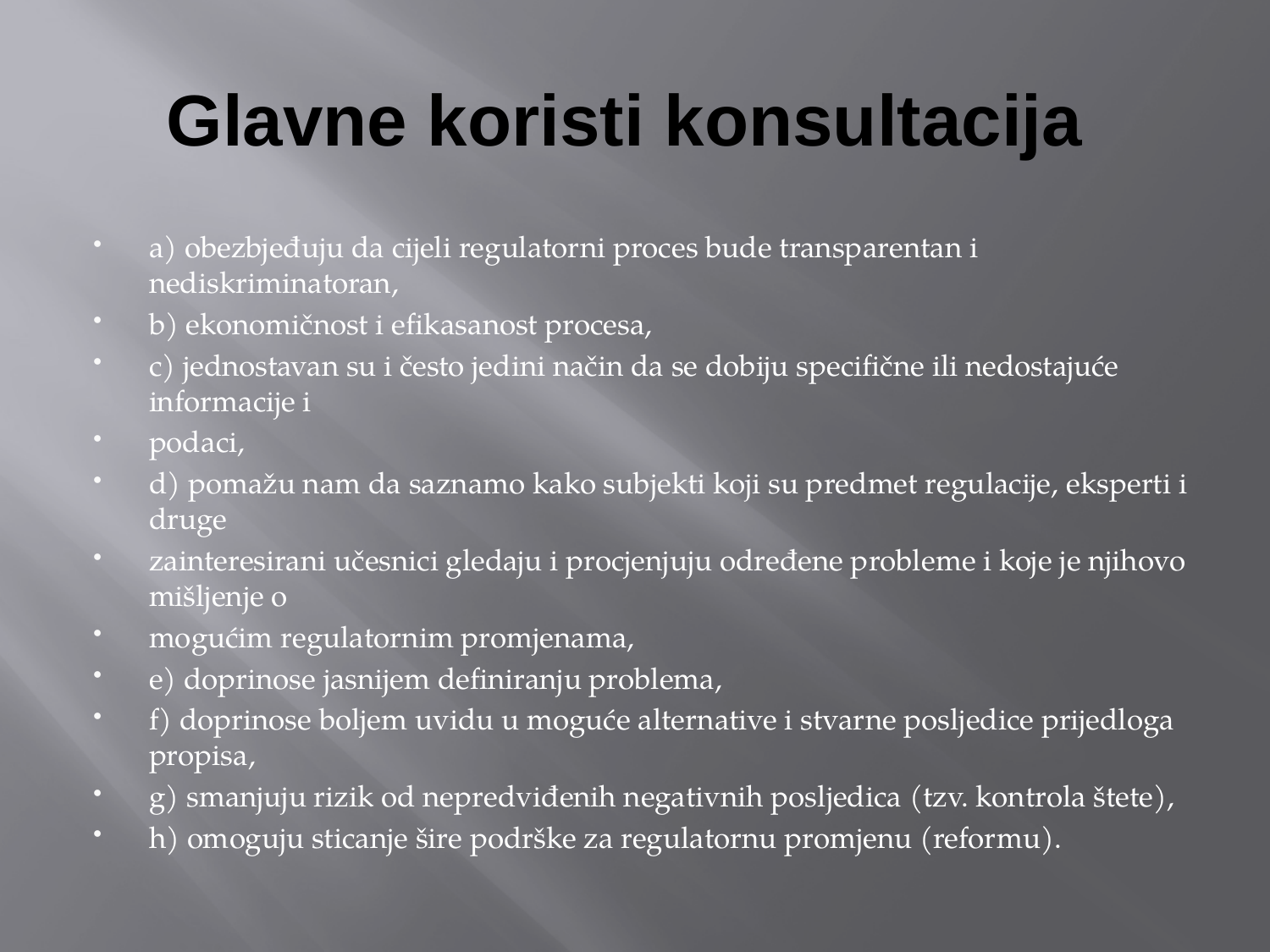

# Glavne koristi konsultacija
a) obezbjeđuju da cijeli regulatorni proces bude transparentan i nediskriminatoran,
b) ekonomičnost i efikasanost procesa,
c) jednostavan su i često jedini način da se dobiju specifične ili nedostajuće informacije i
podaci,
d) pomažu nam da saznamo kako subjekti koji su predmet regulacije, eksperti i druge
zainteresirani učesnici gledaju i procjenjuju određene probleme i koje je njihovo mišljenje o
mogućim regulatornim promjenama,
e) doprinose jasnijem definiranju problema,
f) doprinose boljem uvidu u moguće alternative i stvarne posljedice prijedloga propisa,
g) smanjuju rizik od nepredviđenih negativnih posljedica (tzv. kontrola štete),
h) omoguju sticanje šire podrške za regulatornu promjenu (reformu).